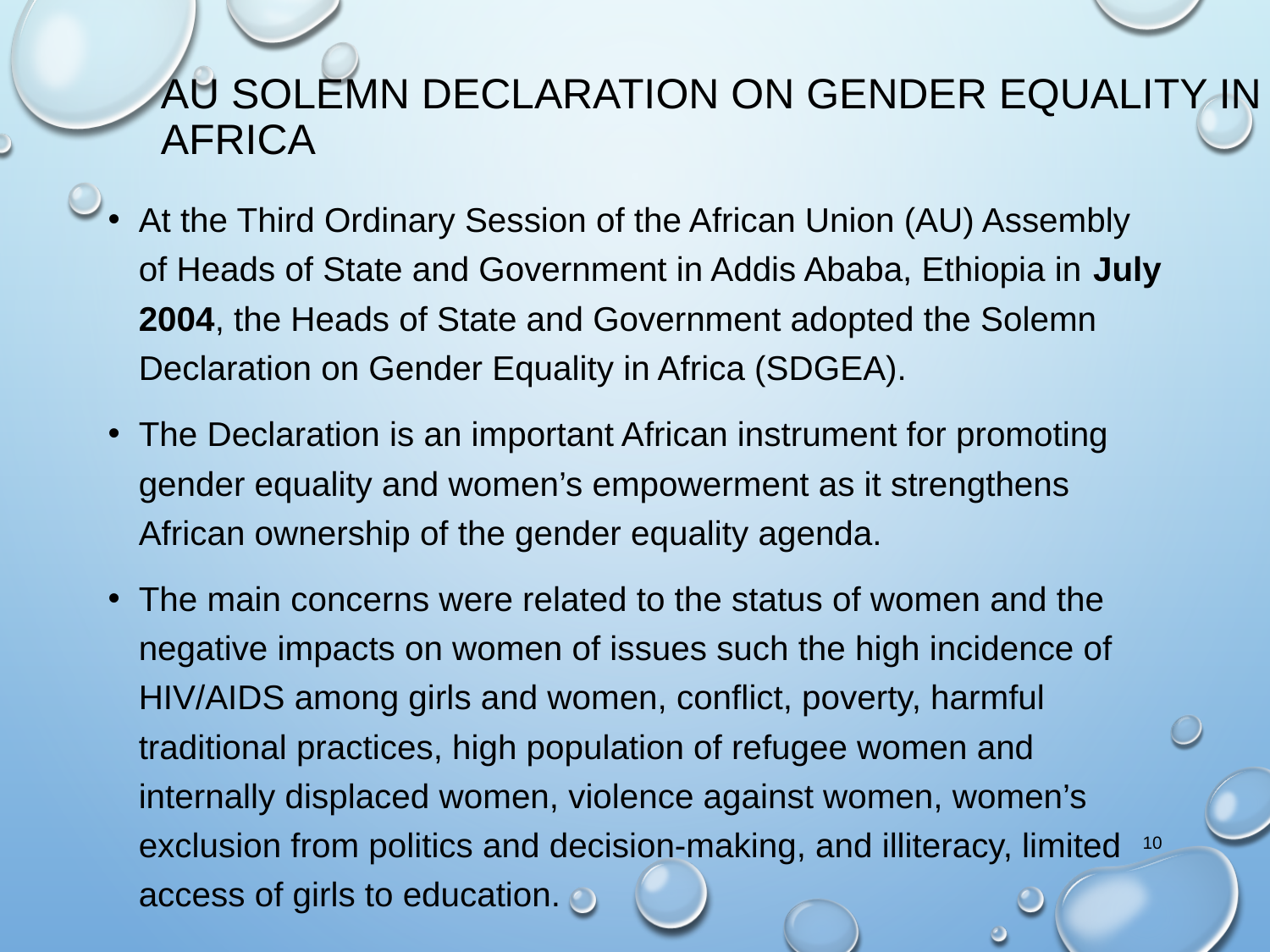

# Au Solemn Declaration on Gender Equality in Africa
At the Third Ordinary Session of the African Union (AU) Assembly of Heads of State and Government in Addis Ababa, Ethiopia in July 2004, the Heads of State and Government adopted the Solemn Declaration on Gender Equality in Africa (SDGEA).
The Declaration is an important African instrument for promoting gender equality and women’s empowerment as it strengthens African ownership of the gender equality agenda.
The main concerns were related to the status of women and the negative impacts on women of issues such the high incidence of HIV/AIDS among girls and women, conflict, poverty, harmful traditional practices, high population of refugee women and internally displaced women, violence against women, women’s exclusion from politics and decision-making, and illiteracy, limited access of girls to education.

10